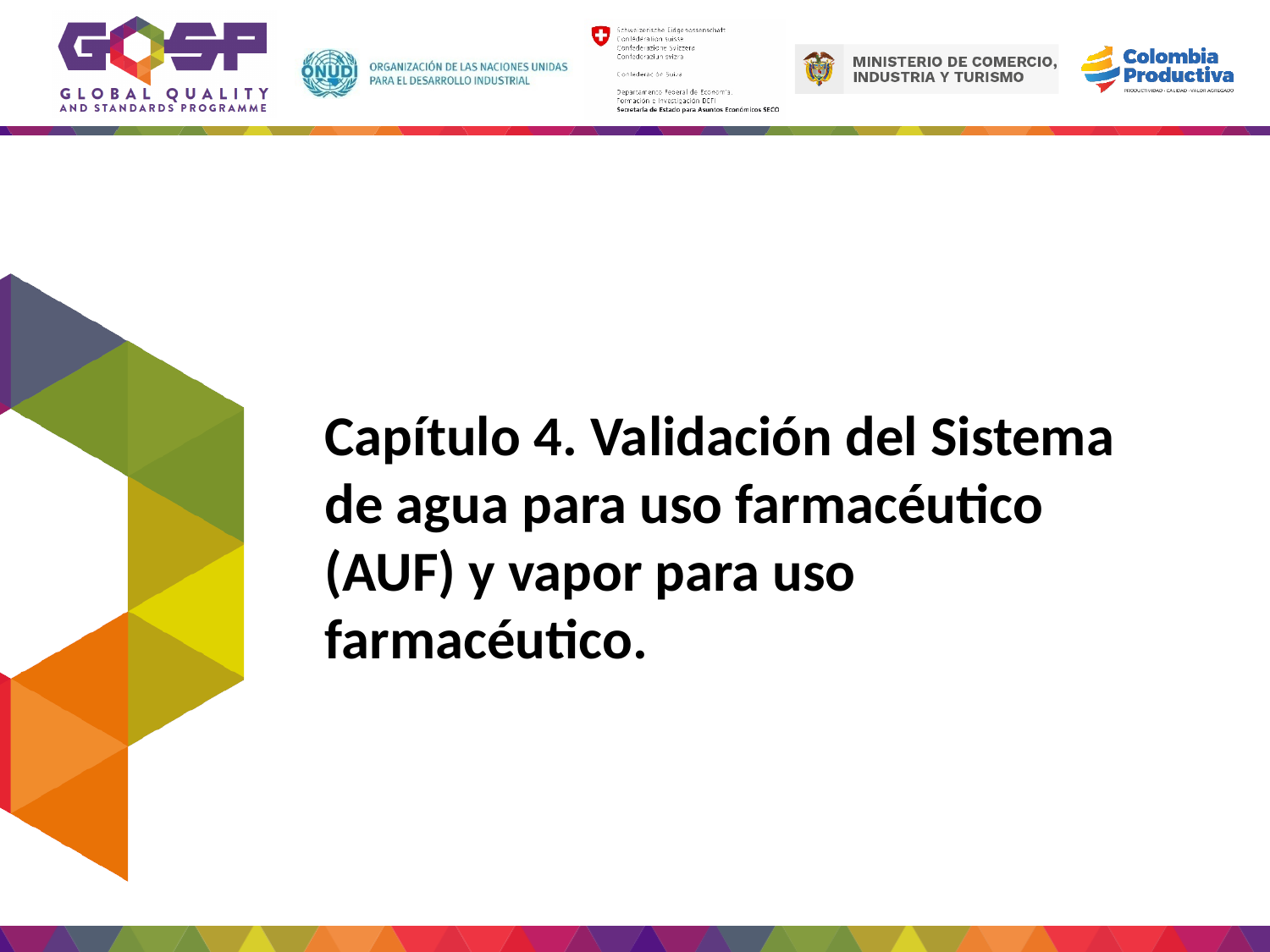

Capítulo 4. Validación del Sistema de agua para uso farmacéutico (AUF) y vapor para uso farmacéutico.
38